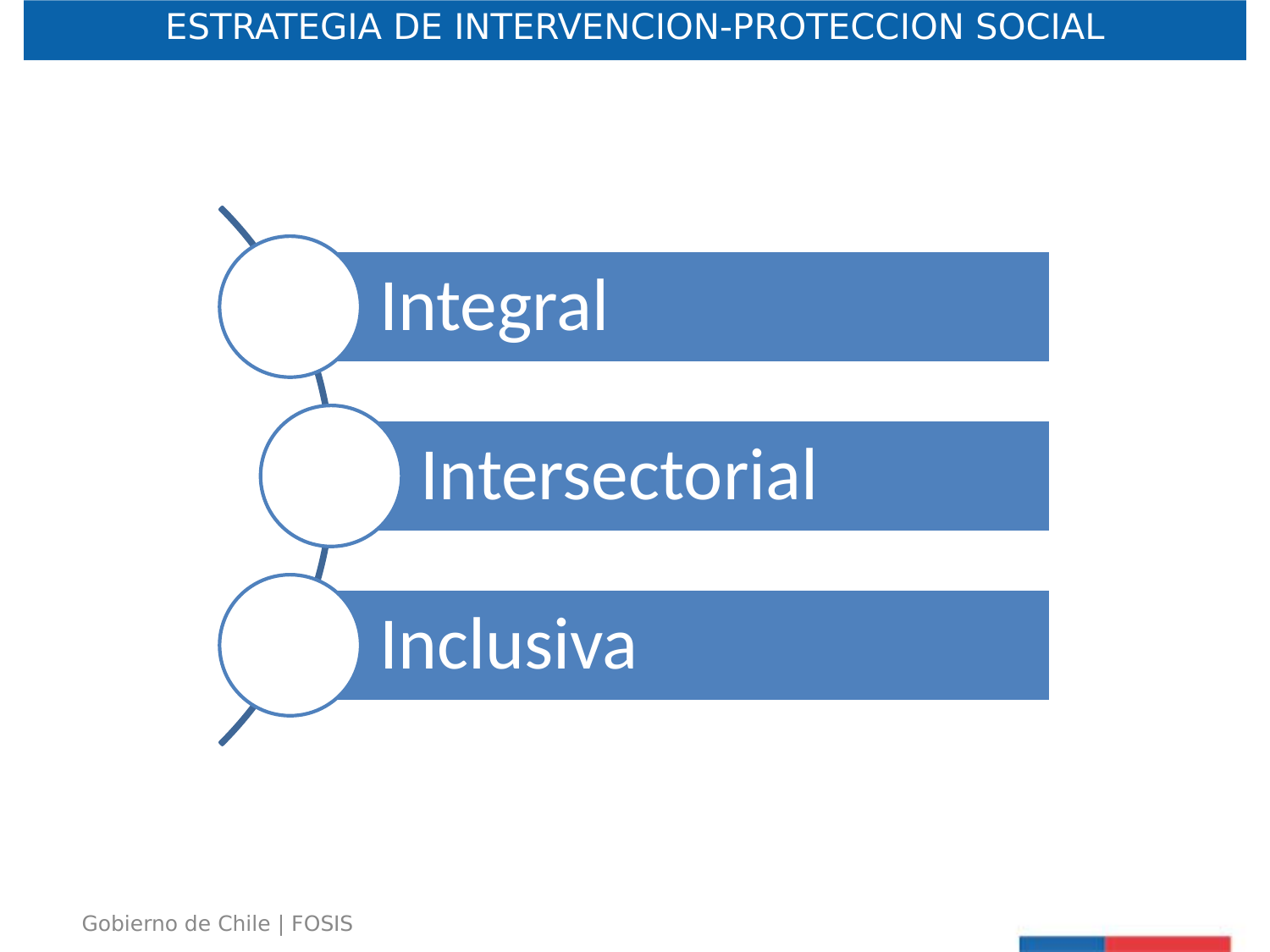

ESTRATEGIA DE INTERVENCION-PROTECCION SOCIAL
Integral
Intersectorial
Inclusiva